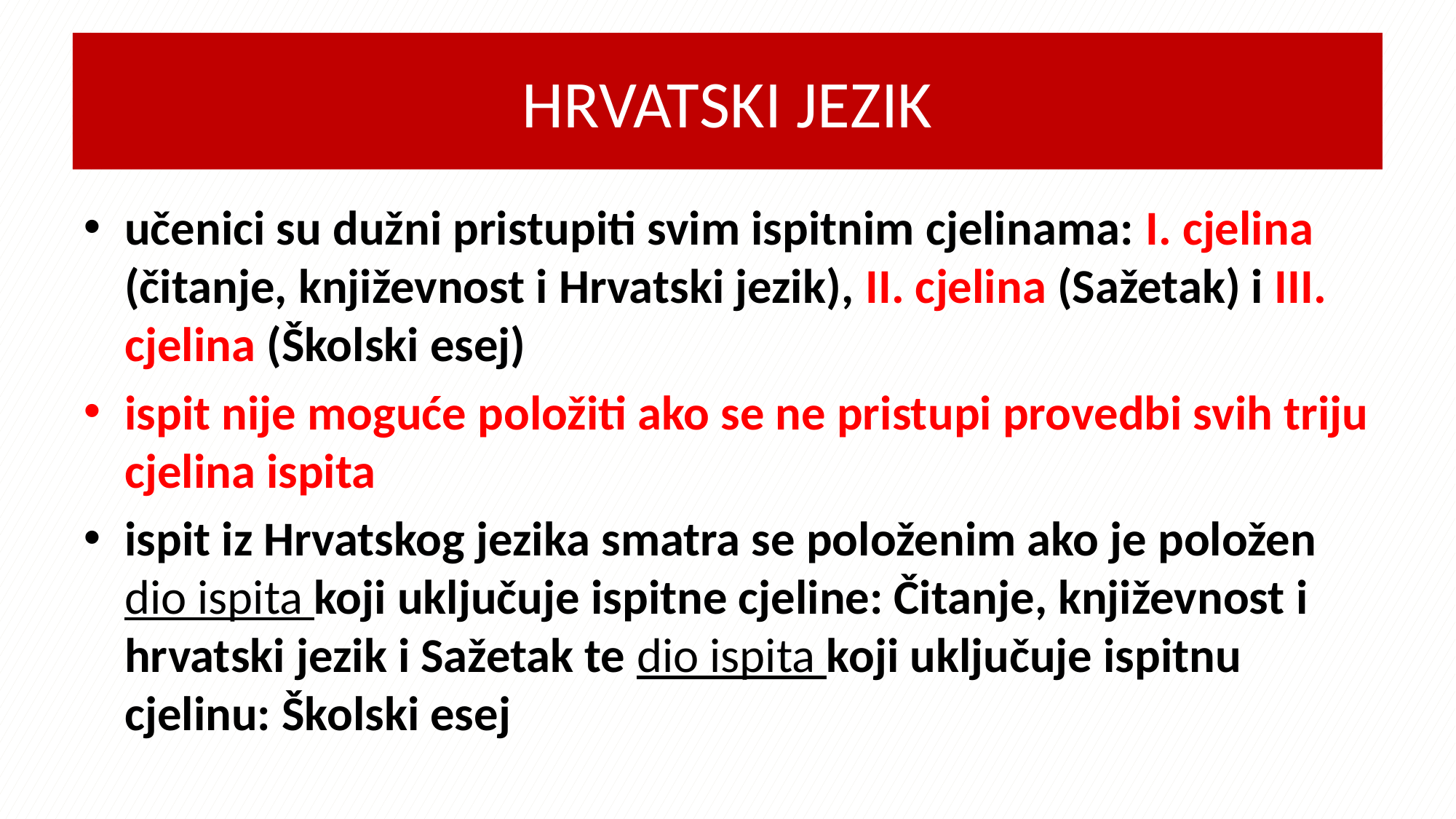

# HRVATSKI JEZIK
učenici su dužni pristupiti svim ispitnim cjelinama: I. cjelina (čitanje, književnost i Hrvatski jezik), II. cjelina (Sažetak) i III. cjelina (Školski esej)
ispit nije moguće položiti ako se ne pristupi provedbi svih triju cjelina ispita
ispit iz Hrvatskog jezika smatra se položenim ako je položen dio ispita koji uključuje ispitne cjeline: Čitanje, književnost i hrvatski jezik i Sažetak te dio ispita koji uključuje ispitnu cjelinu: Školski esej